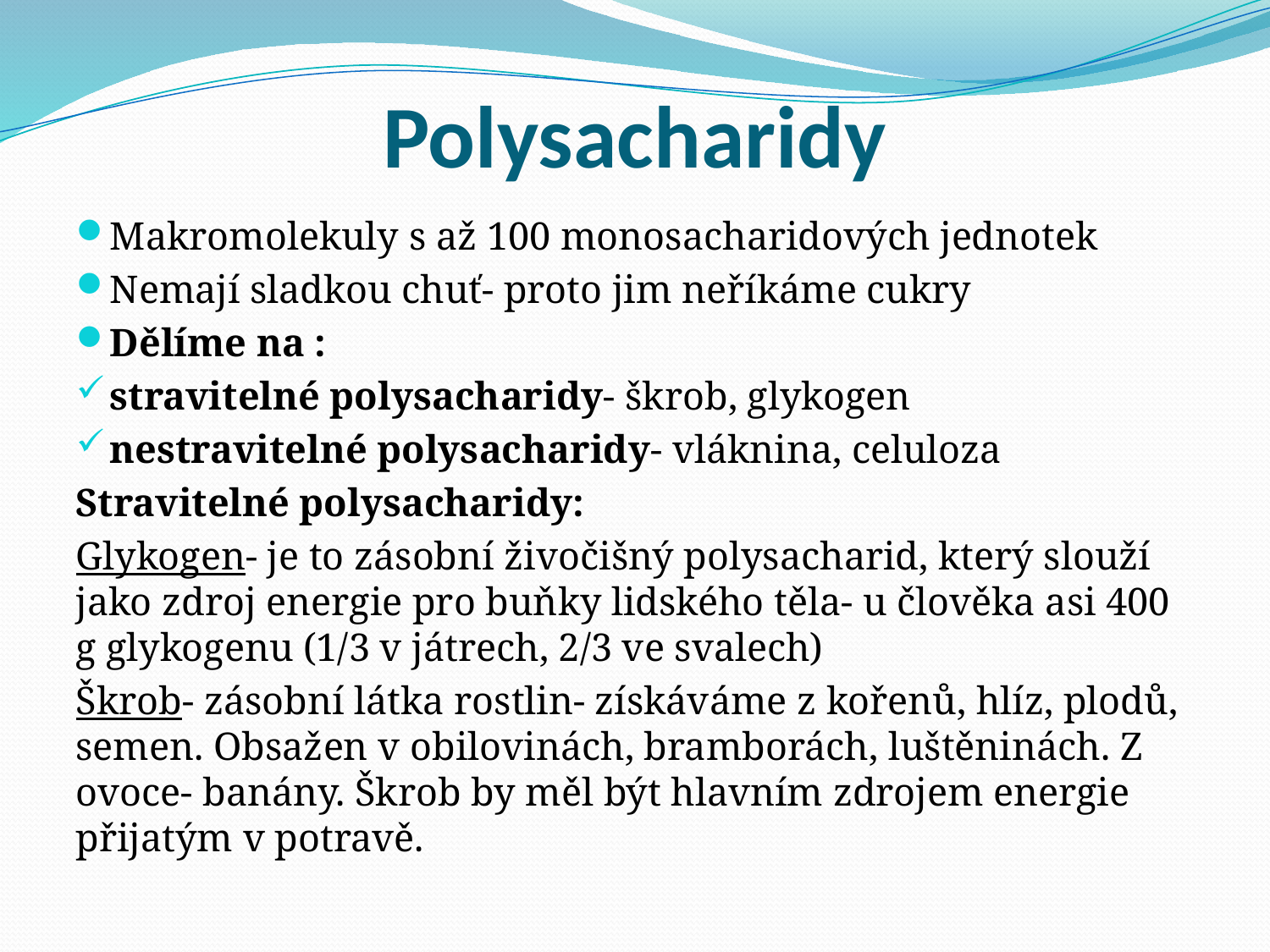

# Polysacharidy
Makromolekuly s až 100 monosacharidových jednotek
Nemají sladkou chuť- proto jim neříkáme cukry
Dělíme na :
stravitelné polysacharidy- škrob, glykogen
nestravitelné polysacharidy- vláknina, celuloza
Stravitelné polysacharidy:
Glykogen- je to zásobní živočišný polysacharid, který slouží jako zdroj energie pro buňky lidského těla- u člověka asi 400 g glykogenu (1/3 v játrech, 2/3 ve svalech)
Škrob- zásobní látka rostlin- získáváme z kořenů, hlíz, plodů, semen. Obsažen v obilovinách, bramborách, luštěninách. Z ovoce- banány. Škrob by měl být hlavním zdrojem energie přijatým v potravě.